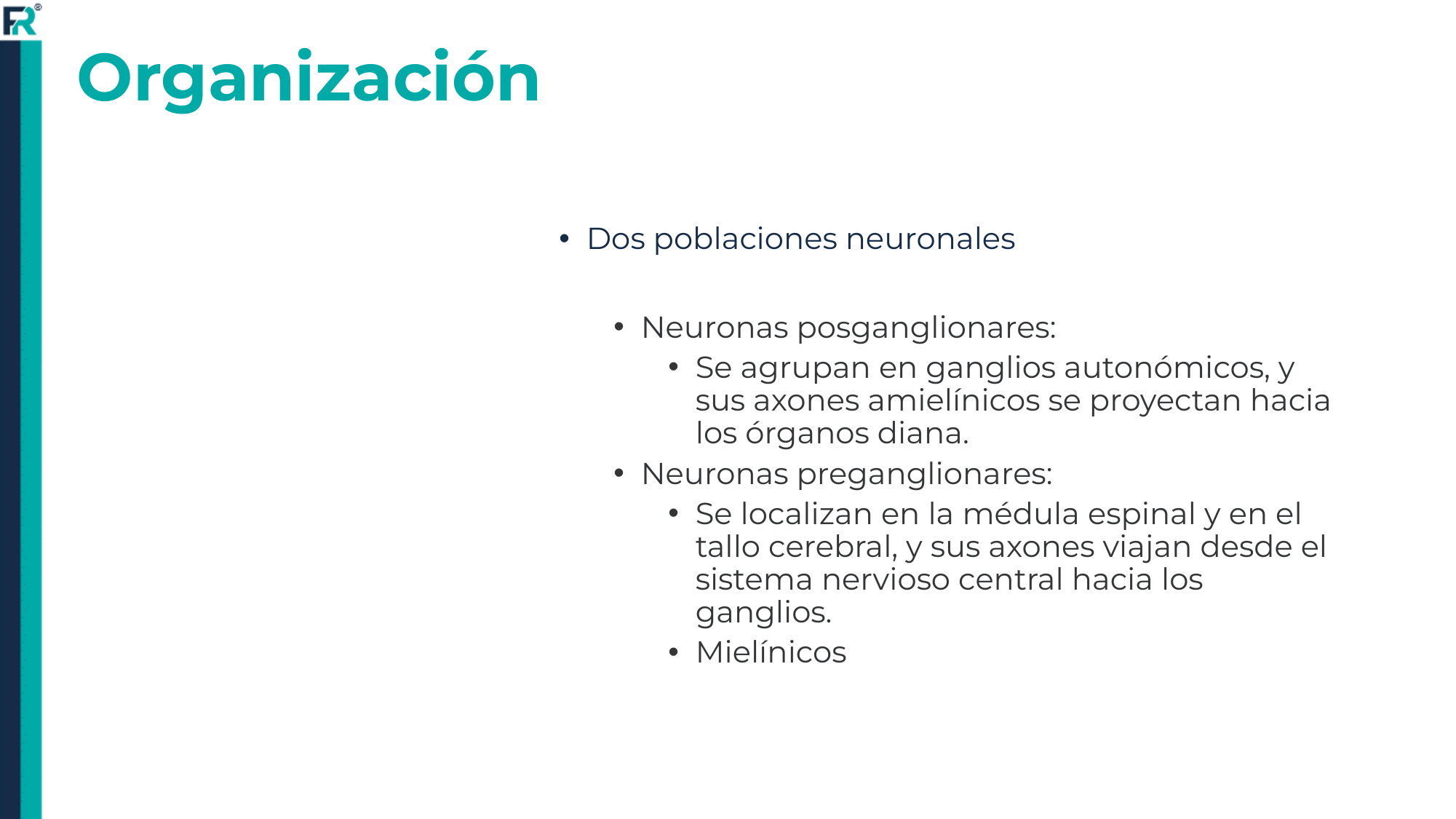

# Organización
Dos poblaciones neuronales

Neuronas posganglionares:
Se agrupan en ganglios autonómicos, y sus axones amielínicos se proyectan hacia los órganos diana.
Neuronas preganglionares:
Se localizan en la médula espinal y en el tallo cerebral, y sus axones viajan desde el sistema nervioso central hacia los ganglios.
Mielínicos